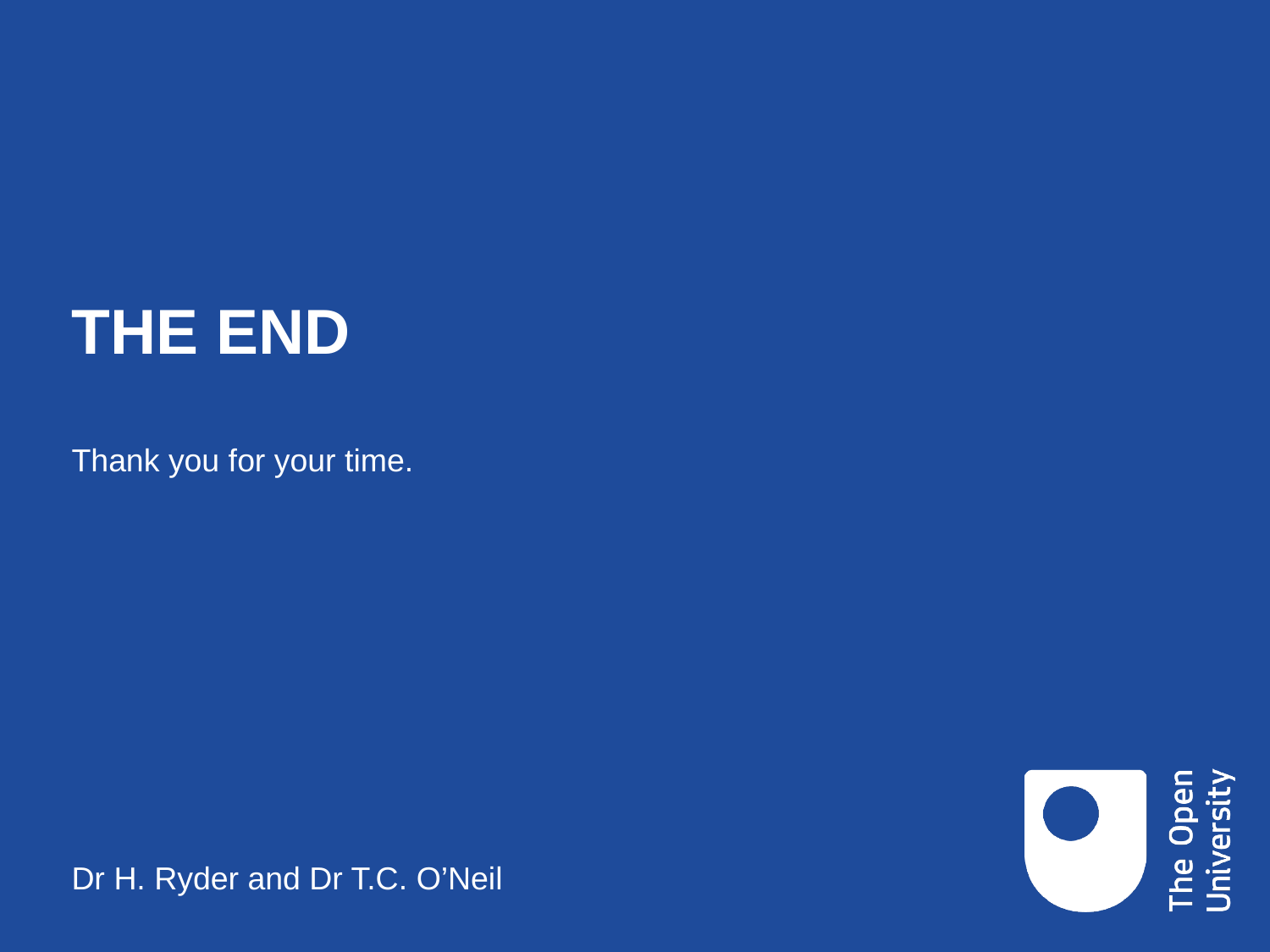

# THE END
Thank you for your time.

Dr H. Ryder and Dr T.C. O’Neil